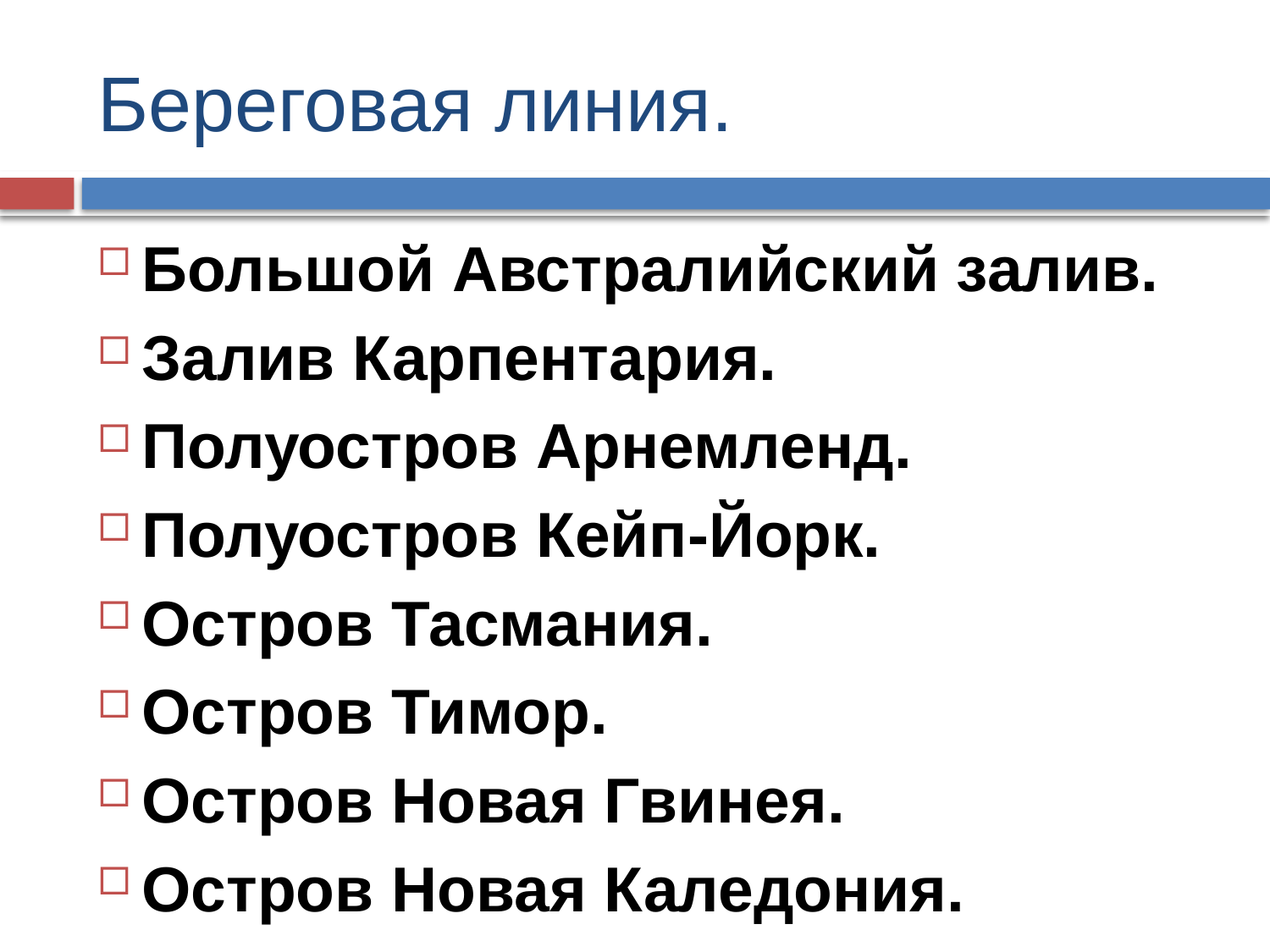

# Береговая линия.
Большой Австралийский залив.
Залив Карпентария.
Полуостров Арнемленд.
Полуостров Кейп-Йорк.
Остров Тасмания.
Остров Тимор.
Остров Новая Гвинея.
Остров Новая Каледония.